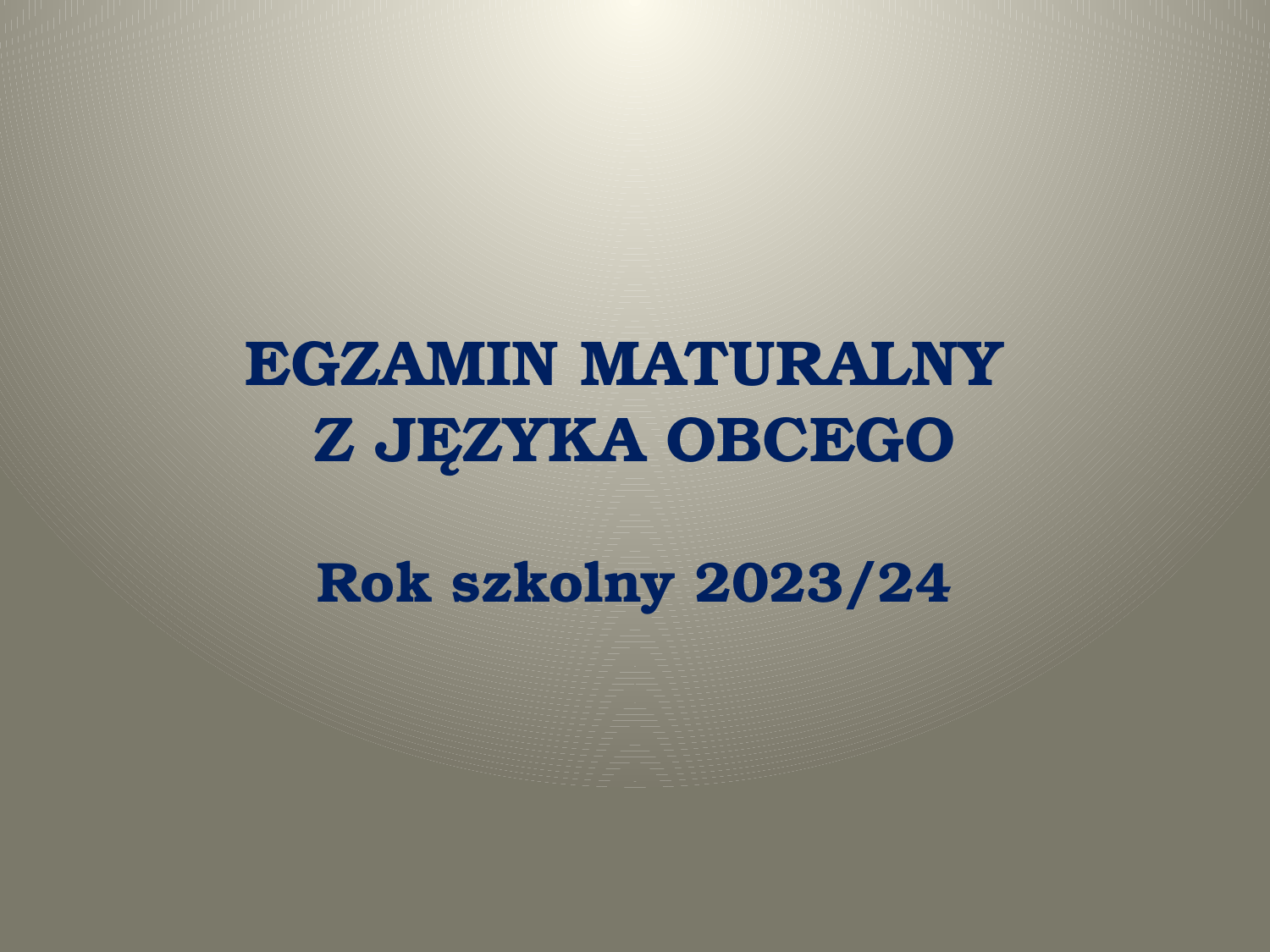

# EGZAMIN MATURALNY Z JĘZYKA OBCEGO
Rok szkolny 2023/24